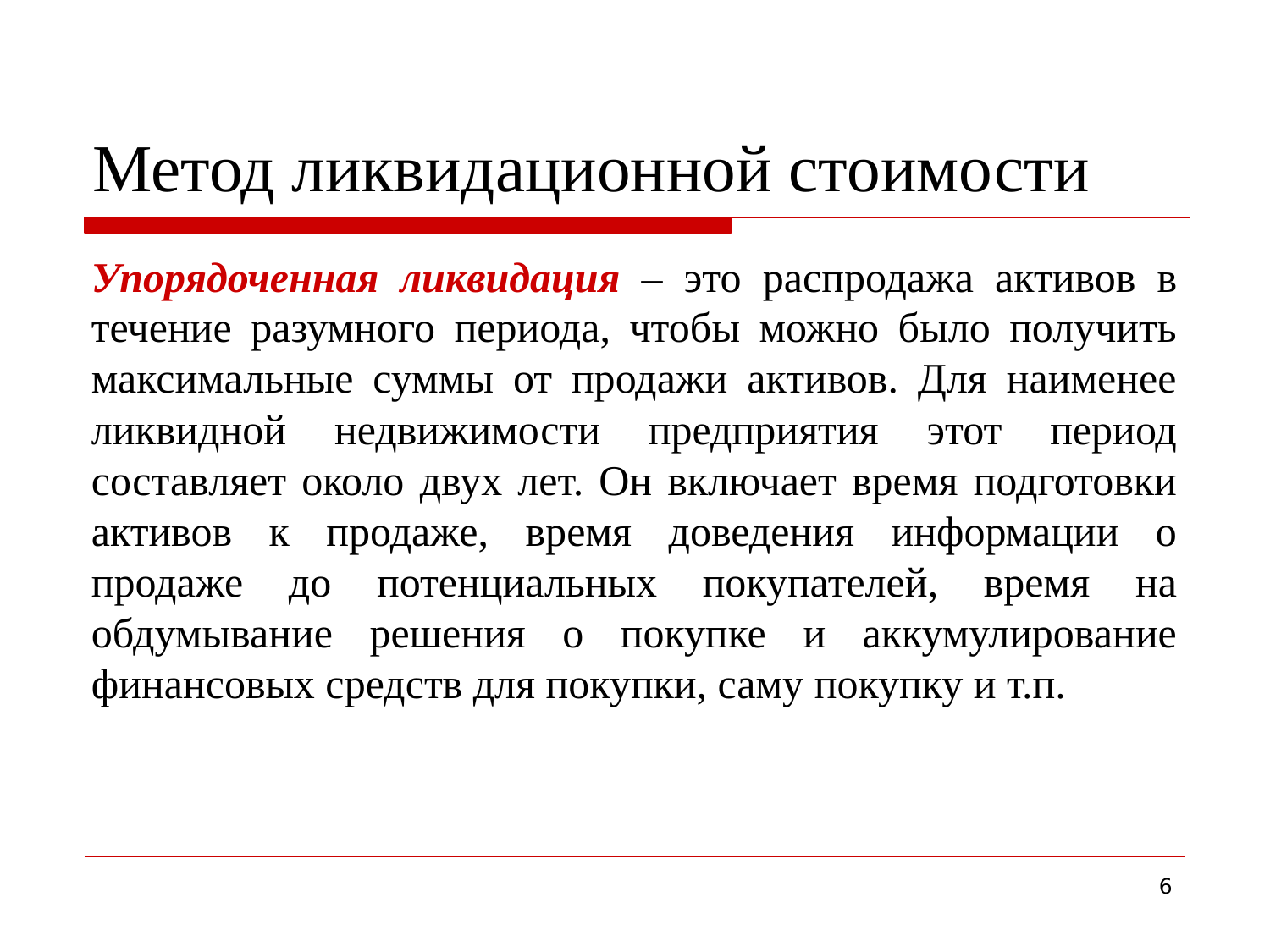

# Метод ликвидационной стоимости
Упорядоченная ликвидация – это распродажа активов в течение разумного периода, чтобы можно было получить максимальные суммы от продажи активов. Для наименее ликвидной недвижимости предприятия этот период составляет около двух лет. Он включает время подготовки активов к продаже, время доведения информации о продаже до потенциальных покупателей, время на обдумывание решения о покупке и аккумулирование финансовых средств для покупки, саму покупку и т.п.
6